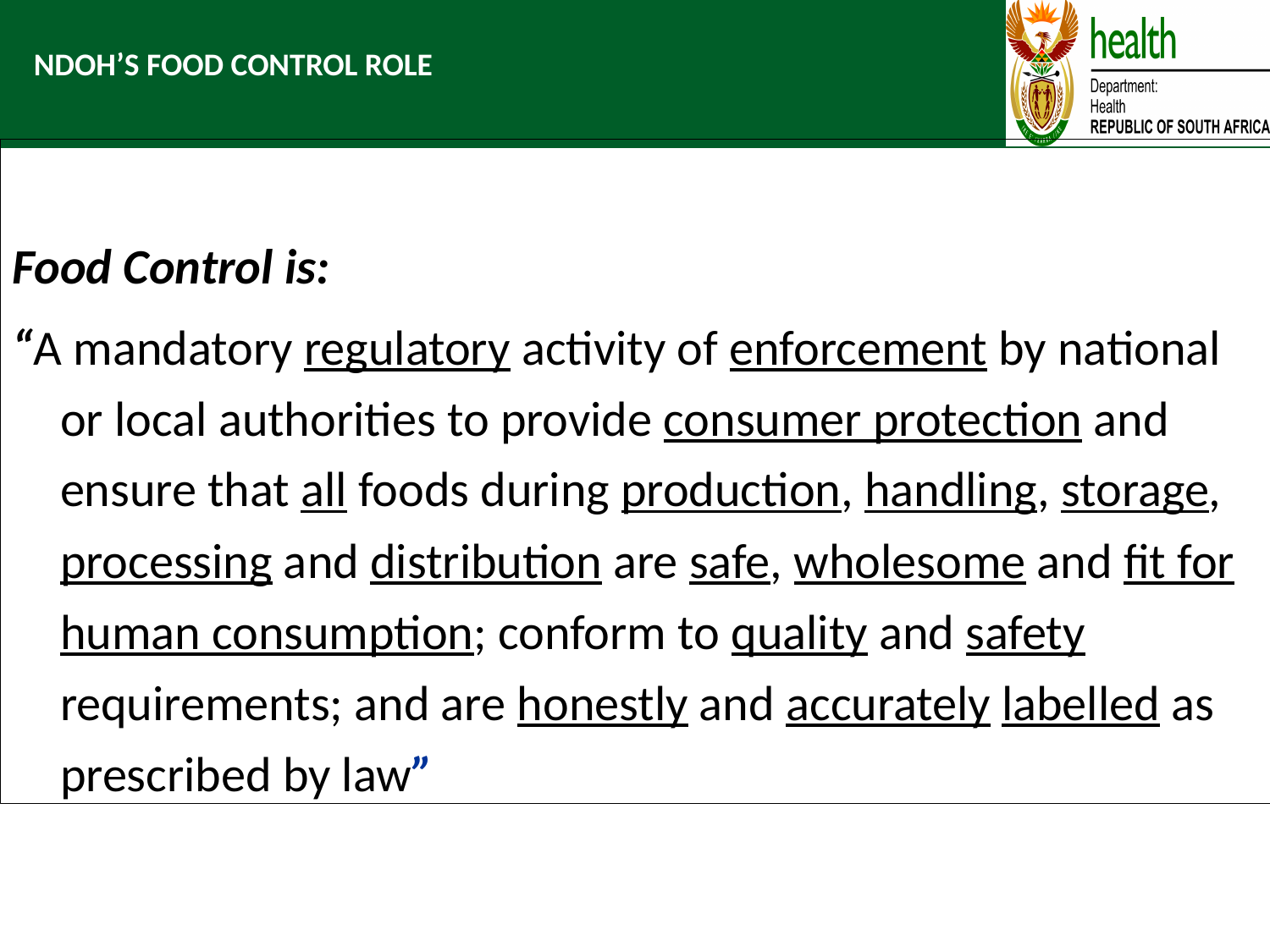

NDOH’S FOOD CONTROL ROLE

Food Control is:
“A mandatory regulatory activity of enforcement by national or local authorities to provide consumer protection and ensure that all foods during production, handling, storage, processing and distribution are safe, wholesome and fit for human consumption; conform to quality and safety requirements; and are honestly and accurately labelled as prescribed by law”